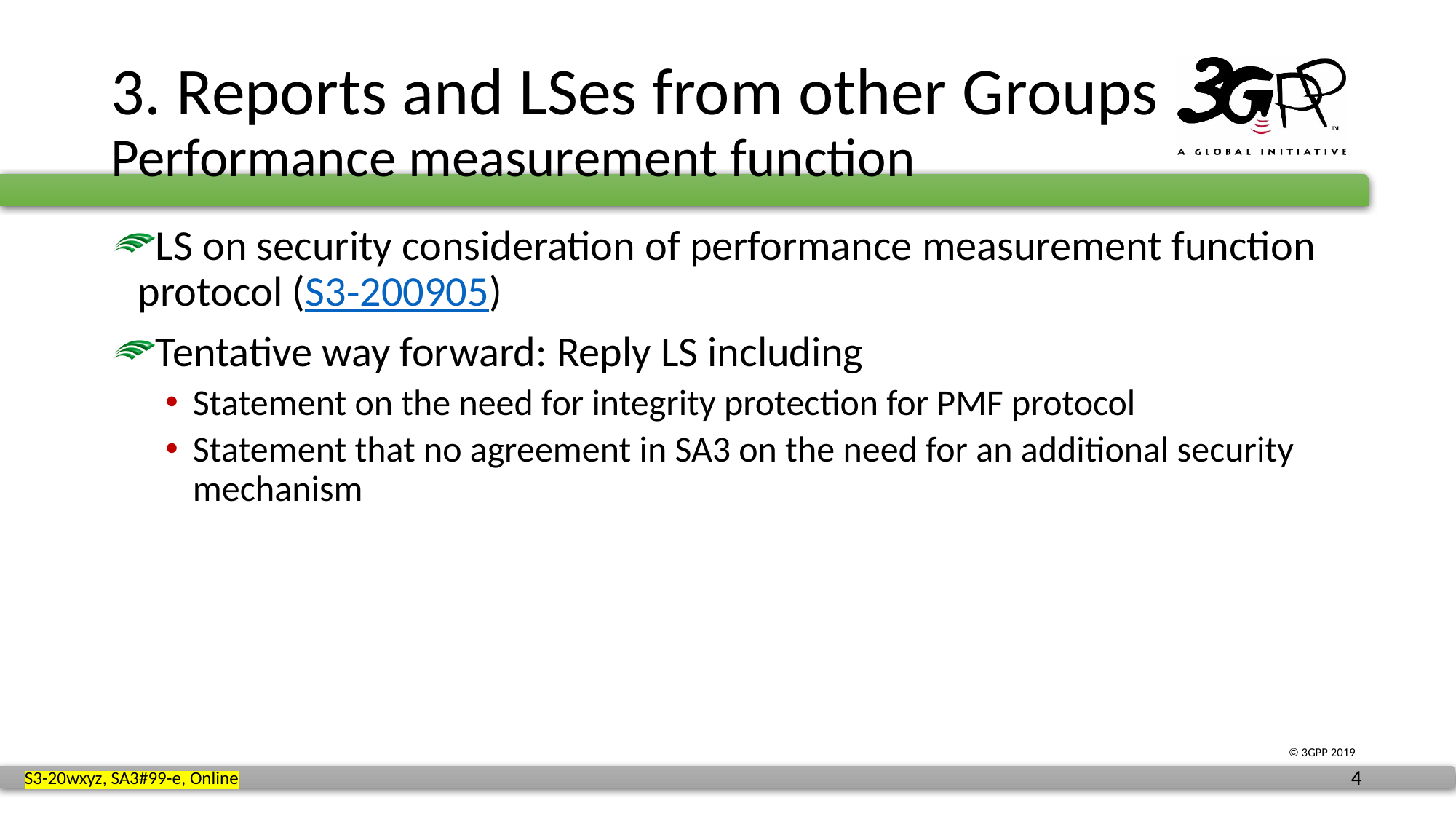

# 3. Reports and LSes from other Groups Performance measurement function
LS on security consideration of performance measurement function protocol (S3‑200905)
Tentative way forward: Reply LS including
Statement on the need for integrity protection for PMF protocol
Statement that no agreement in SA3 on the need for an additional security mechanism